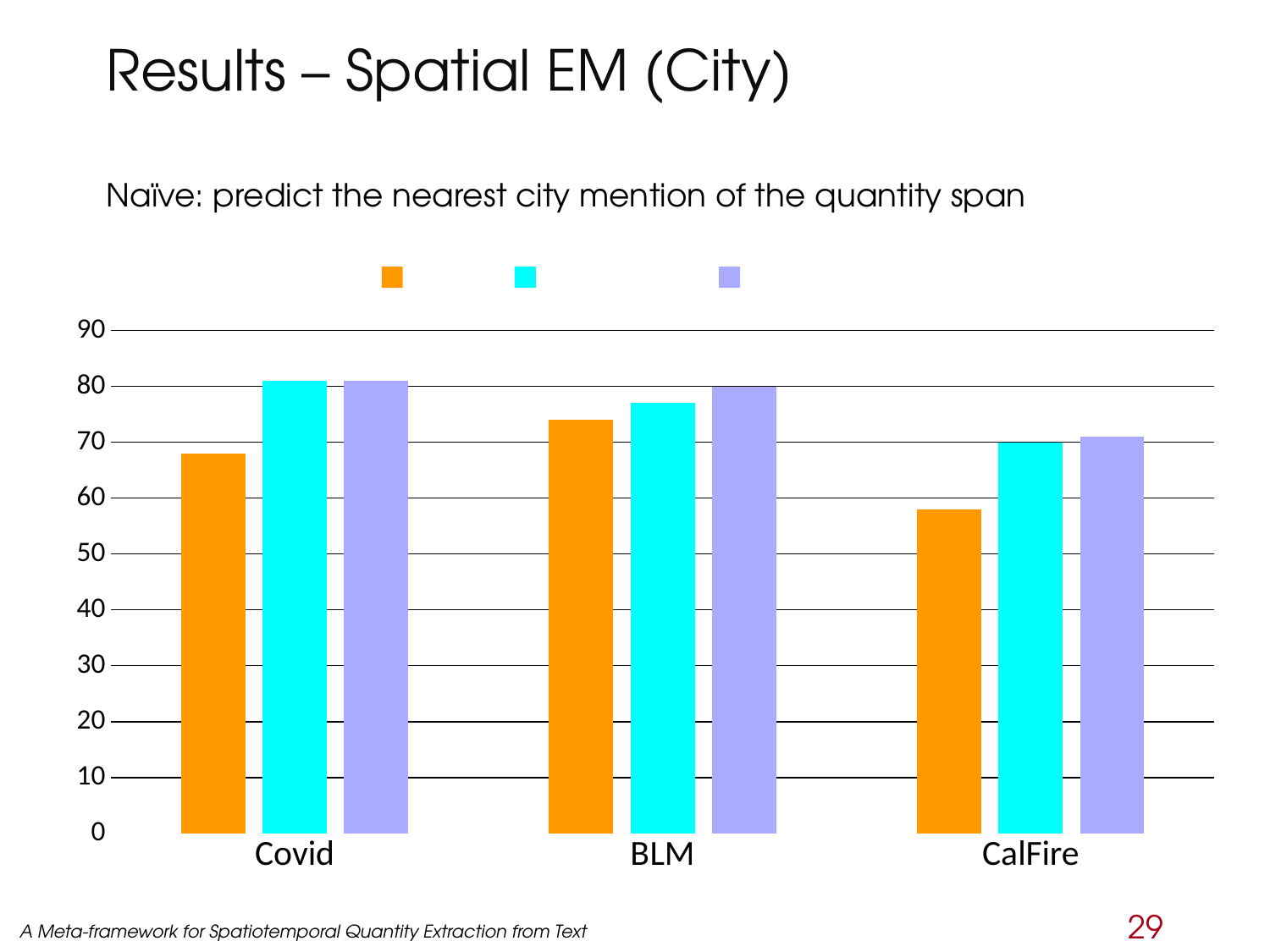

# Results – Spatial EM (City)

### Chart:

| Category | Naïve | In-Domain | All-Domain |
|---|---|---|---|
| Covid | 68.0 | 81.0 | 81.0 |
| BLM | 74.0 | 77.0 | 80.0 |
| CalFire | 58.0 | 70.0 | 71.0 |
Naïve: predict the nearest city mention of the quantity span